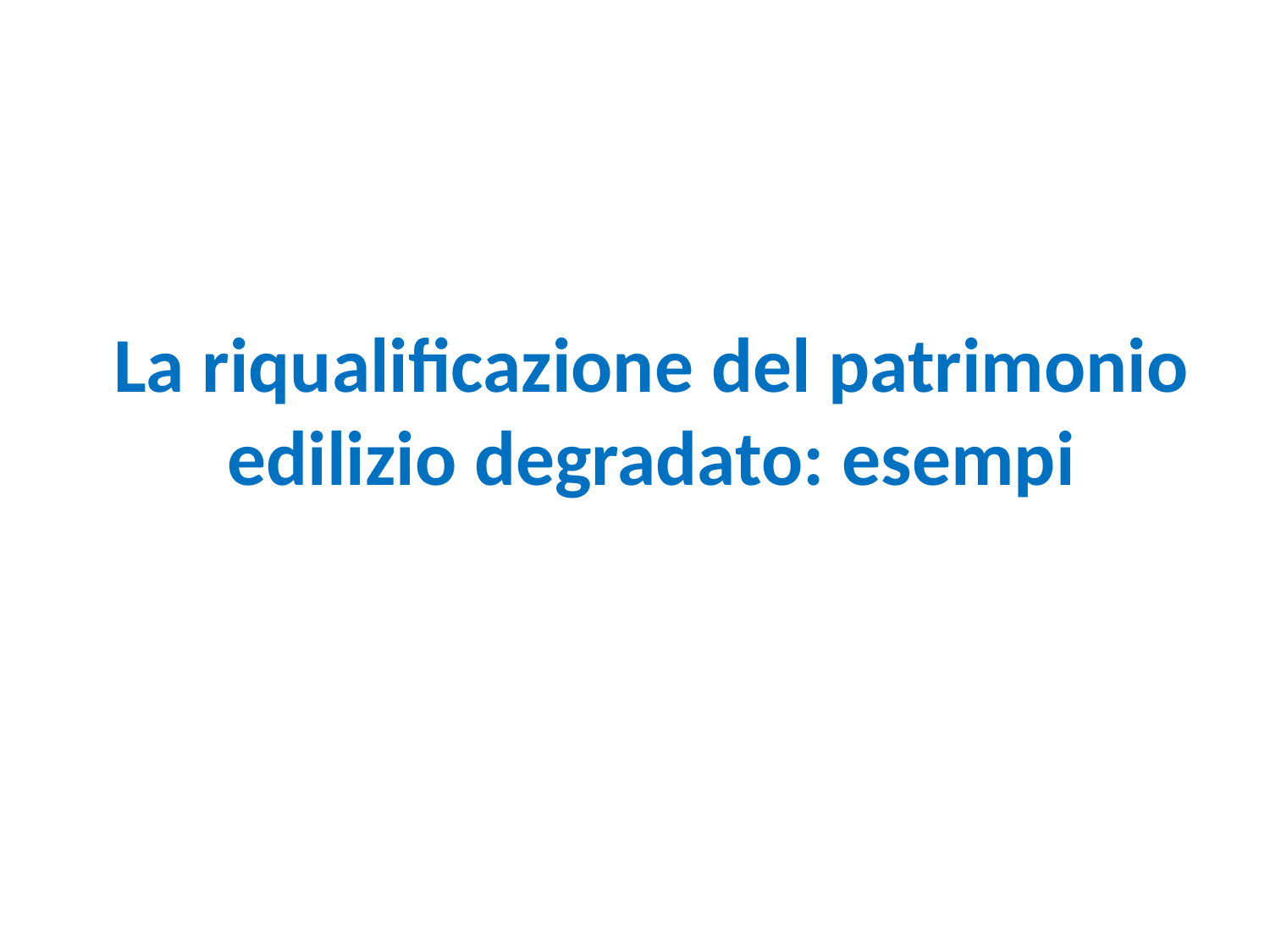

# La riqualificazione del patrimonio edilizio degradato: esempi